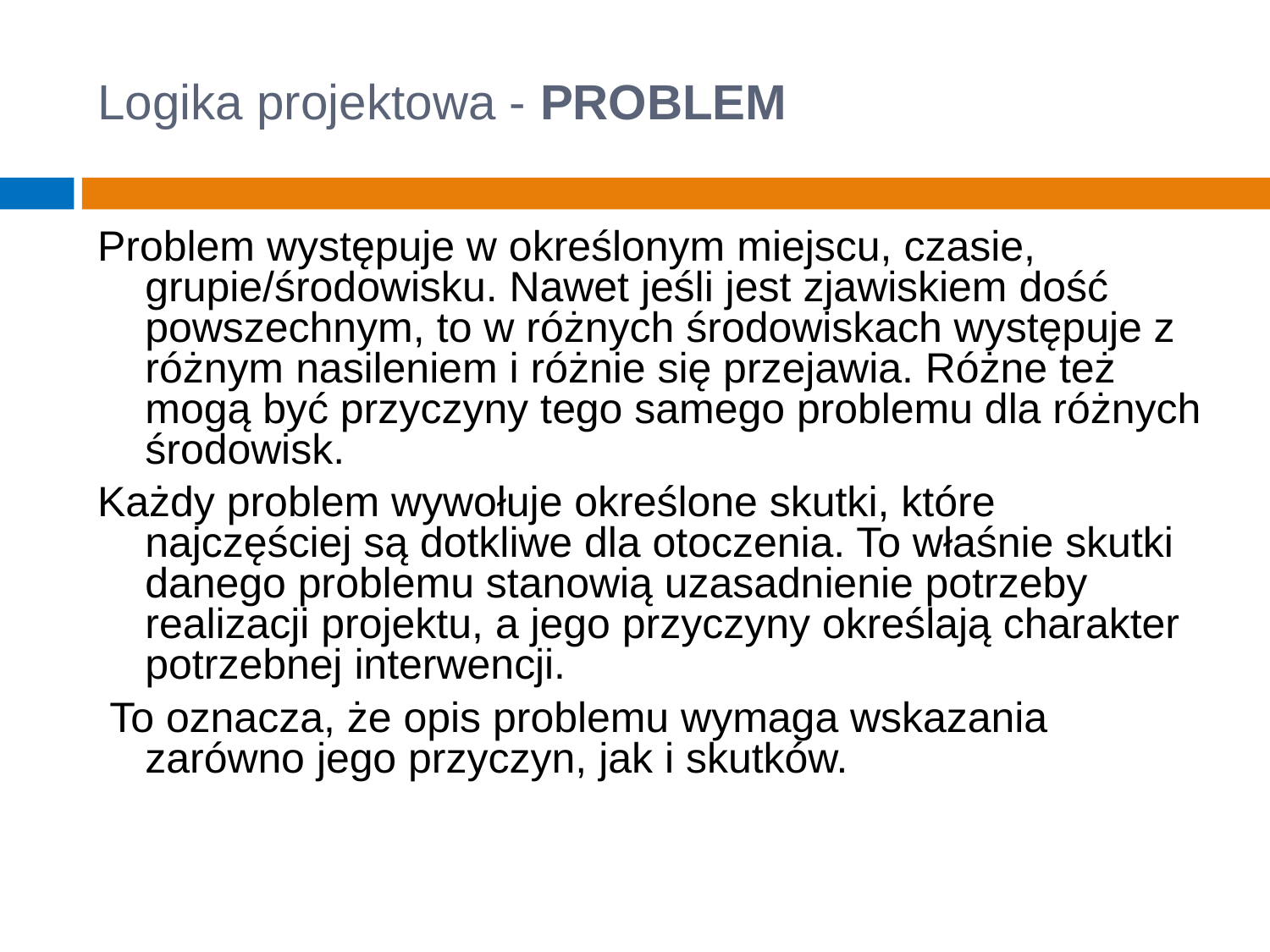

# Logika projektowa - PROBLEM
Problem występuje w określonym miejscu, czasie, grupie/środowisku. Nawet jeśli jest zjawiskiem dość powszechnym, to w różnych środowiskach występuje z różnym nasileniem i różnie się przejawia. Różne też mogą być przyczyny tego samego problemu dla różnych środowisk.
Każdy problem wywołuje określone skutki, które najczęściej są dotkliwe dla otoczenia. To właśnie skutki danego problemu stanowią uzasadnienie potrzeby realizacji projektu, a jego przyczyny określają charakter potrzebnej interwencji.
 To oznacza, że opis problemu wymaga wskazania zarówno jego przyczyn, jak i skutków.